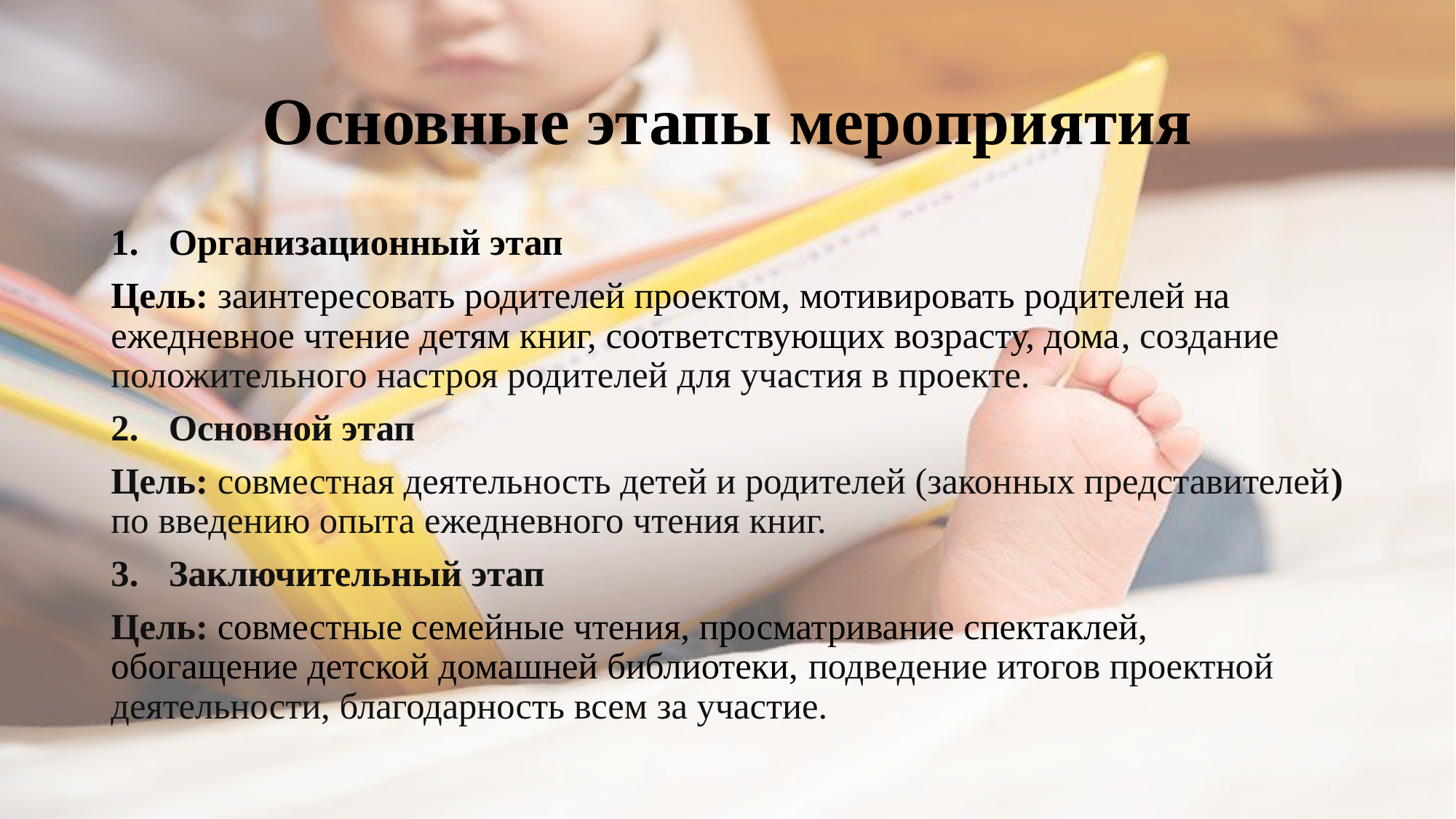

# Основные этапы мероприятия
Организационный этап
Цель: заинтересовать родителей проектом, мотивировать родителей на ежедневное чтение детям книг, соответствующих возрасту, дома, создание положительного настроя родителей для участия в проекте.
Основной этап
Цель: совместная деятельность детей и родителей (законных представителей) по введению опыта ежедневного чтения книг.
Заключительный этап
Цель: совместные семейные чтения, просматривание спектаклей, обогащение детской домашней библиотеки, подведение итогов проектной деятельности, благодарность всем за участие.